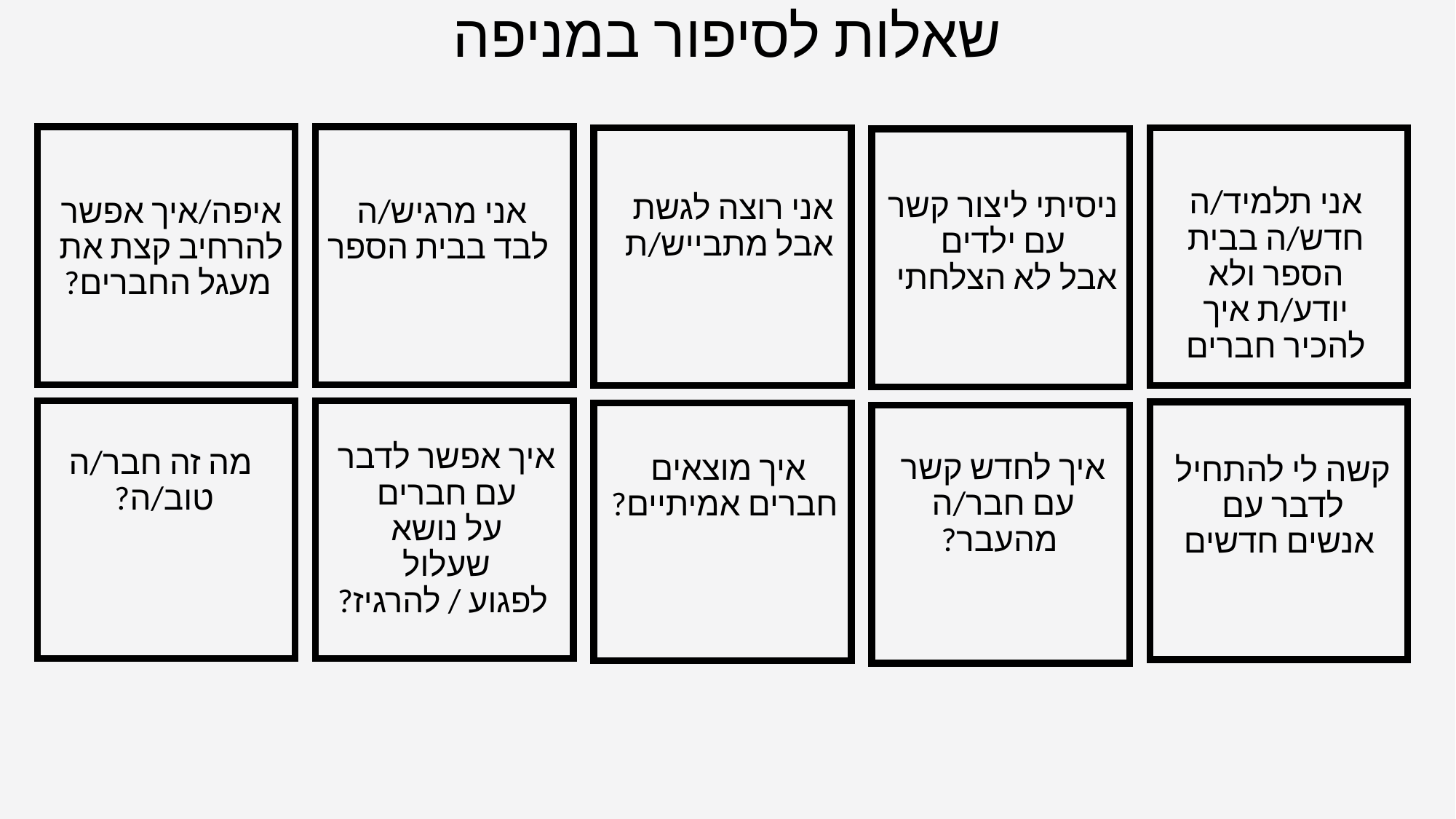

# שאלות לסיפור במניפה

אני תלמיד/ה חדש/ה בבית הספר ולא יודע/ת איך להכיר חברים
ניסיתי ליצור קשר
 עם ילדים
אבל לא הצלחתי
אני רוצה לגשת
אבל מתבייש/ת
איפה/איך אפשר
להרחיב קצת את
מעגל החברים?
אני מרגיש/ה
לבד בבית הספר

איך אפשר לדבר
עם חברים
על נושא
שעלול
לפגוע / להרגיז?
מה זה חבר/ה טוב/ה?
איך לחדש קשר
עם חבר/ה
מהעבר?
איך מוצאים
חברים אמיתיים?
קשה לי להתחיל
לדבר עם
אנשים חדשים